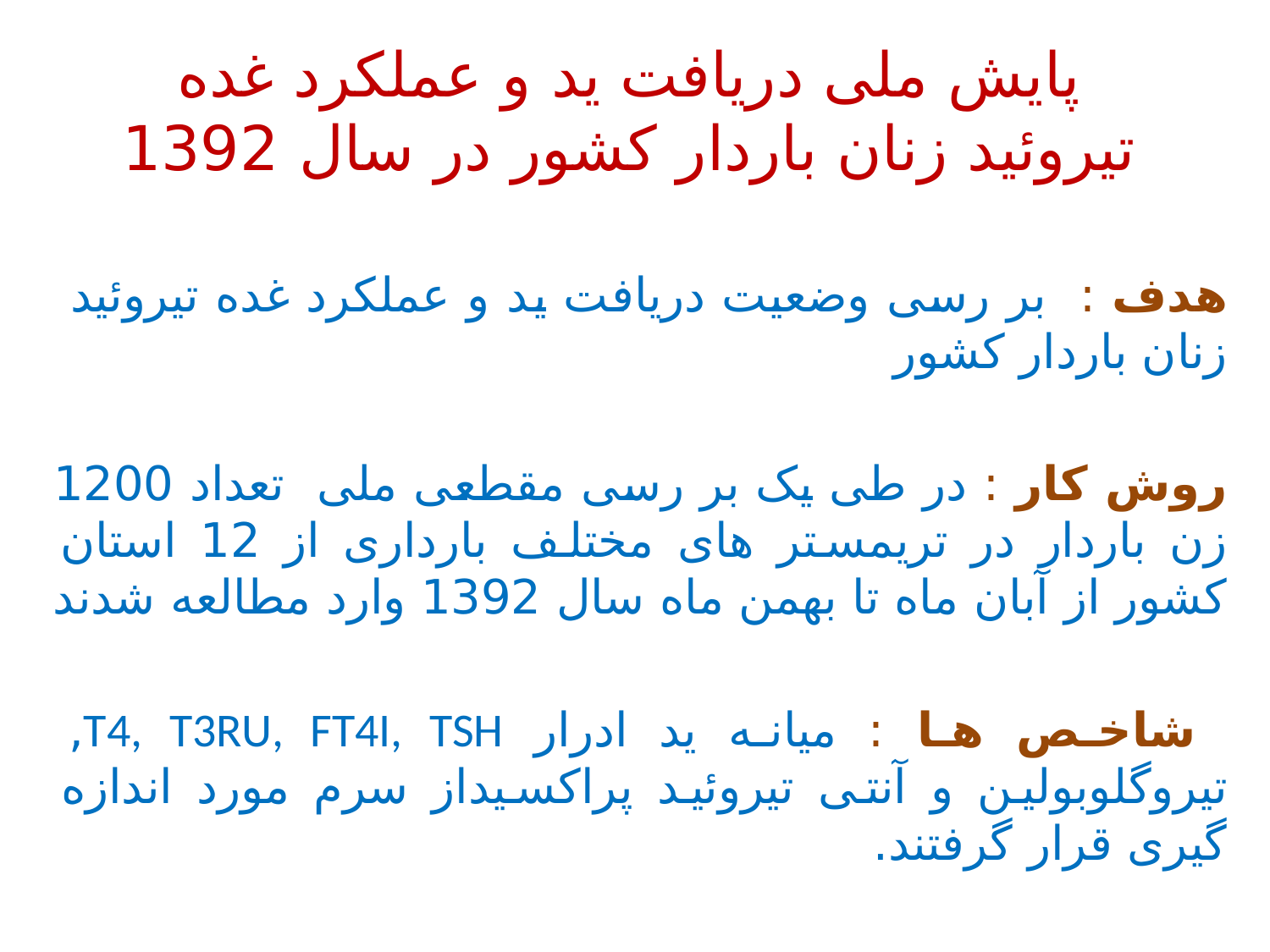

# پایش ملی دریافت ید و عملکرد غده تیروئید زنان باردار کشور در سال 1392
هدف :  بر رسی وضعيت دريافت يد و عملکرد غده تيروئيد  زنان باردار کشور

روش کار : در طی يک بر رسی مقطعی ملی  تعداد 1200 زن باردار در تريمستر های مختلف بارداری از 12 استان کشور از آبان ماه تا بهمن ماه سال 1392 وارد مطالعه شدند

 شاخص ها : ميانه يد ادرار T4, T3RU, FT4I, TSH, تيروگلوبولين و آنتی تيروئيد پراکسيداز سرم مورد اندازه گيری قرار گرفتند.